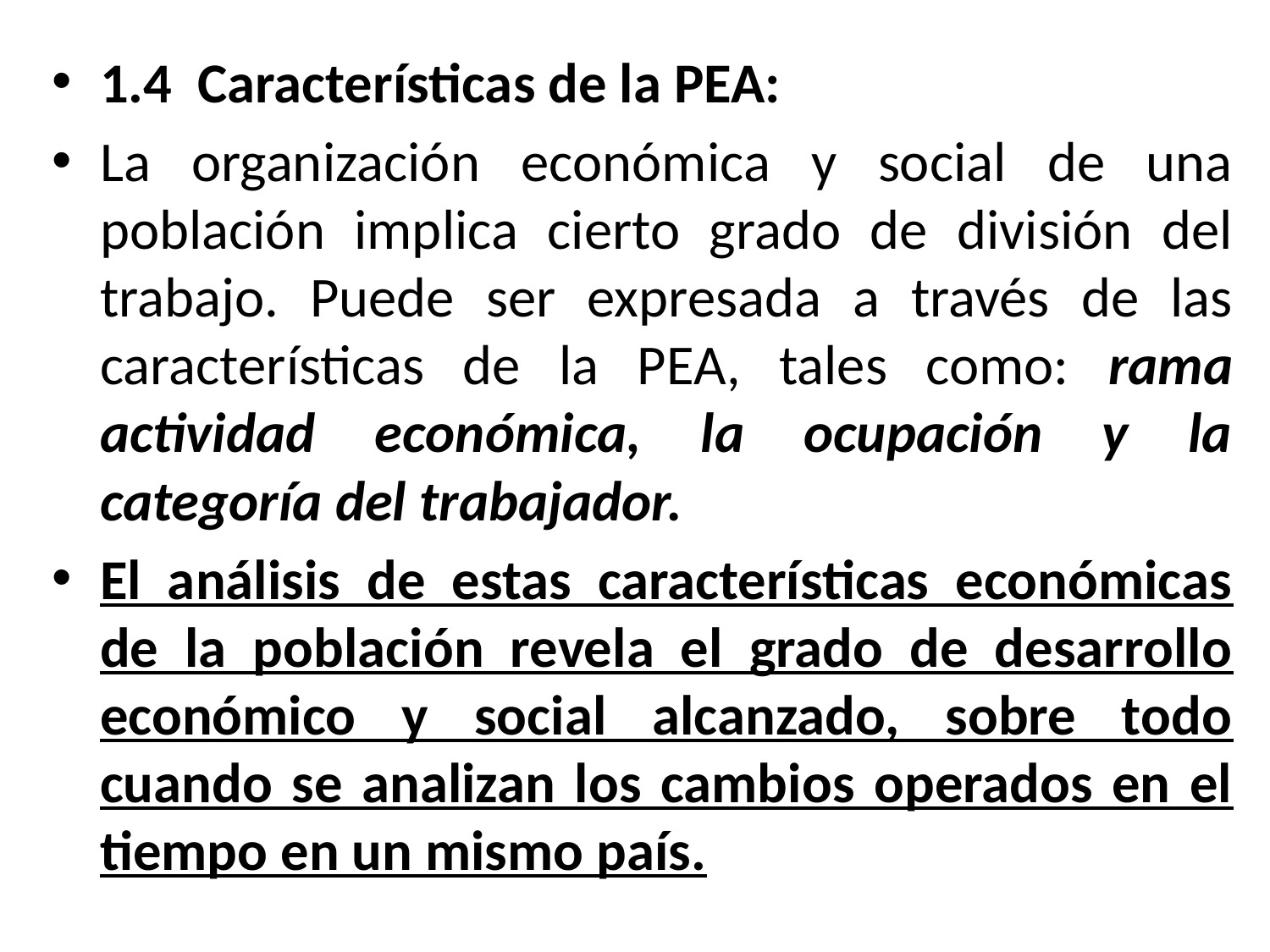

1.4  Características de la PEA:
La organización económica y social de una población implica cierto grado de división del trabajo. Puede ser expresada a través de las características de la PEA, tales como: rama actividad económica, la ocupación y la categoría del trabajador.
El análisis de estas características económicas de la población revela el grado de desarrollo económico y social alcanzado, sobre todo cuando se analizan los cambios operados en el tiempo en un mismo país.